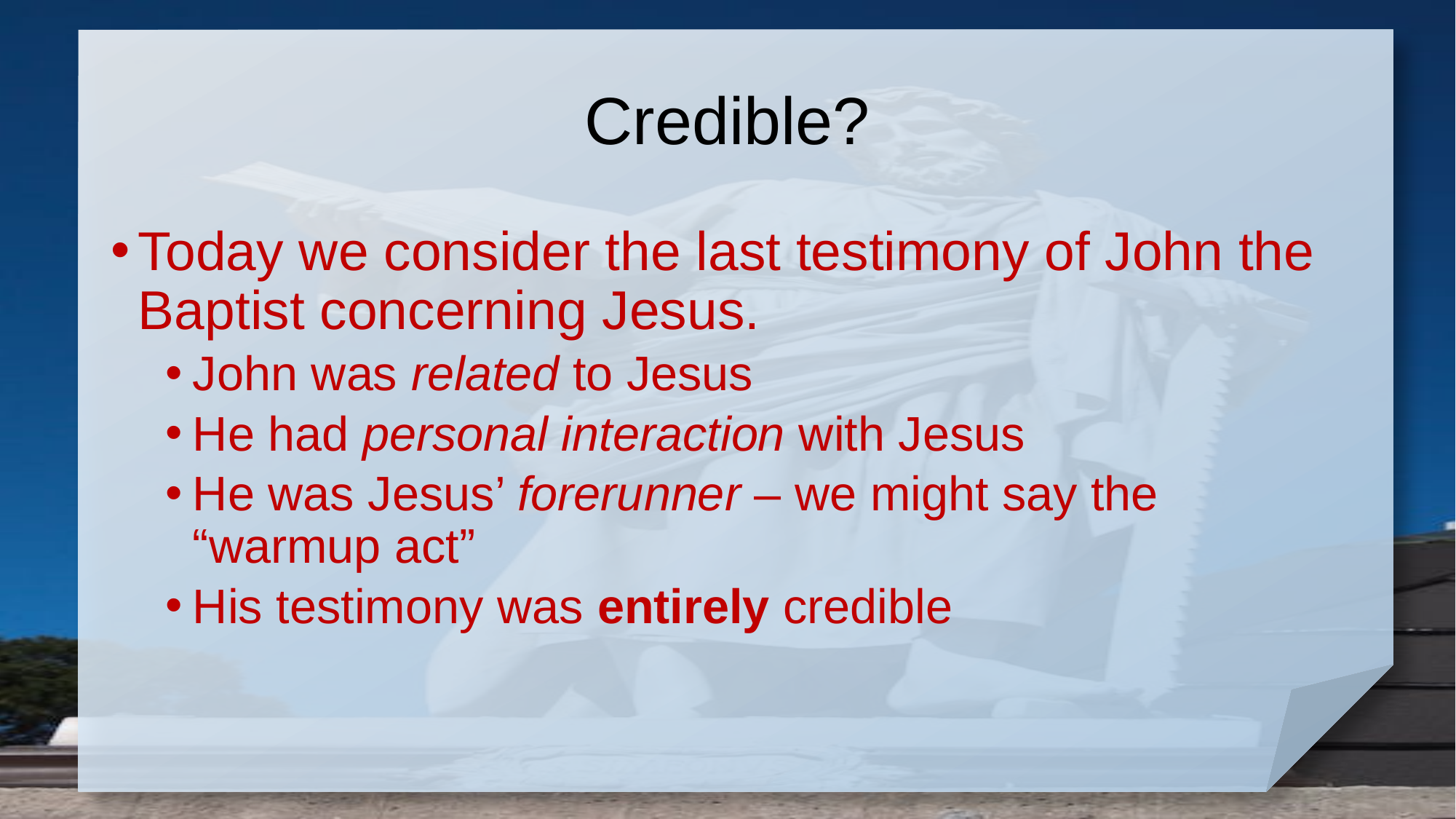

# Credible?
Today we consider the last testimony of John the Baptist concerning Jesus.
John was related to Jesus
He had personal interaction with Jesus
He was Jesus’ forerunner – we might say the “warmup act”
His testimony was entirely credible